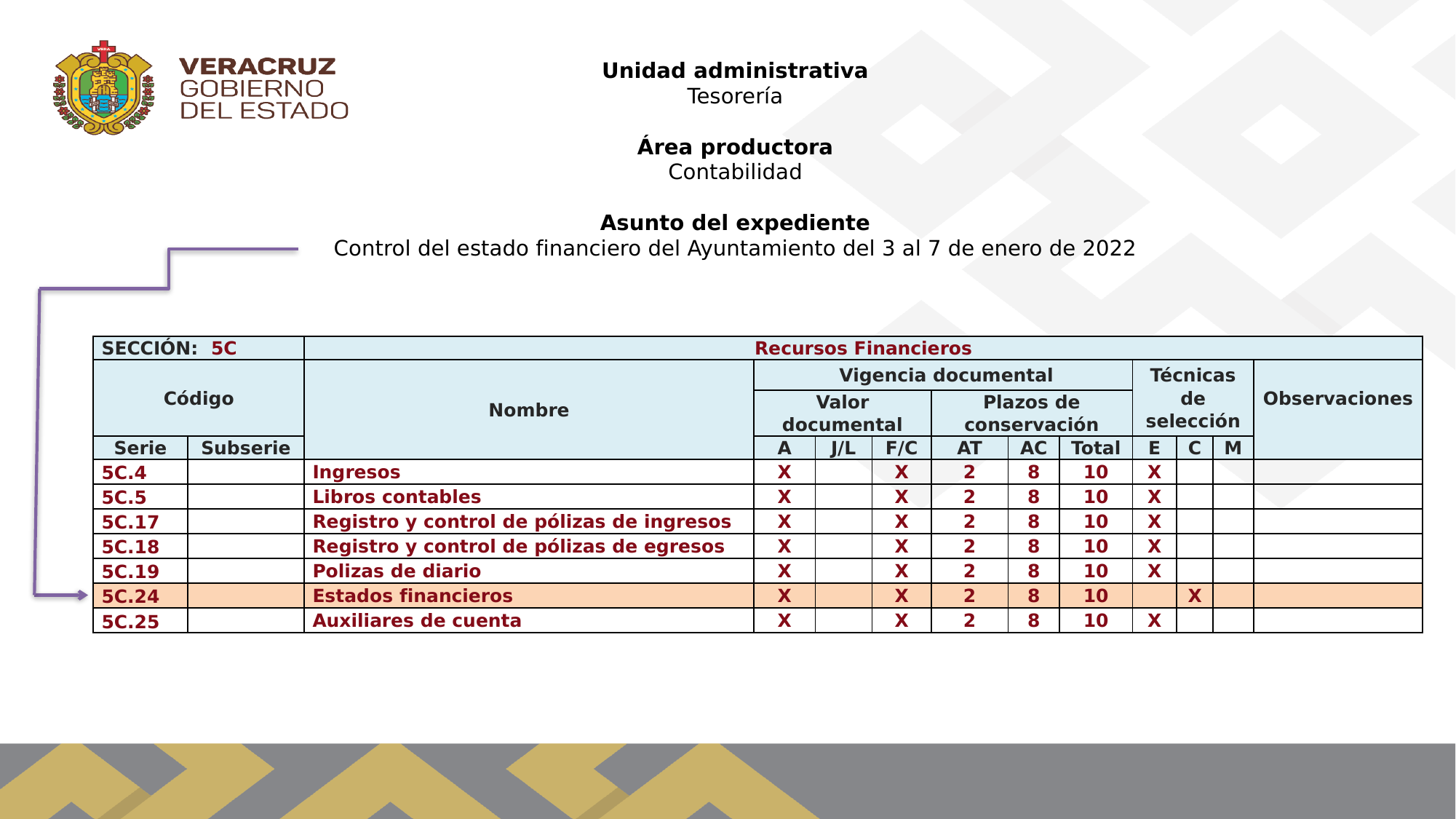

Unidad administrativa
Tesorería

Área productora
Contabilidad

Asunto del expediente
Control del estado financiero del Ayuntamiento del 3 al 7 de enero de 2022
| SECCIÓN: 5C |  | Recursos Financieros |  |  |  |  |  |  |  |  |  |  |
| --- | --- | --- | --- | --- | --- | --- | --- | --- | --- | --- | --- | --- |
| Código |  | Nombre | Vigencia documental |  |  |  |  |  | Técnicas de selección |  |  | Observaciones |
|  |  |  | Valor documental |  |  | Plazos de conservación |  |  |  |  |  |  |
| Serie | Subserie |  | A | J/L | F/C | AT | AC | Total | E | C | M |  |
| 5C.4 |  | Ingresos | X |  | X | 2 | 8 | 10 | X |  |  |  |
| 5C.5 |  | Libros contables | X |  | X | 2 | 8 | 10 | X |  |  |  |
| 5C.17 |  | Registro y control de pólizas de ingresos | X |  | X | 2 | 8 | 10 | X |  |  |  |
| 5C.18 |  | Registro y control de pólizas de egresos | X |  | X | 2 | 8 | 10 | X |  |  |  |
| 5C.19 |  | Polizas de diario | X |  | X | 2 | 8 | 10 | X |  |  |  |
| 5C.24 |  | Estados financieros | X |  | X | 2 | 8 | 10 |  | X |  |  |
| 5C.25 |  | Auxiliares de cuenta | X |  | X | 2 | 8 | 10 | X |  |  |  |